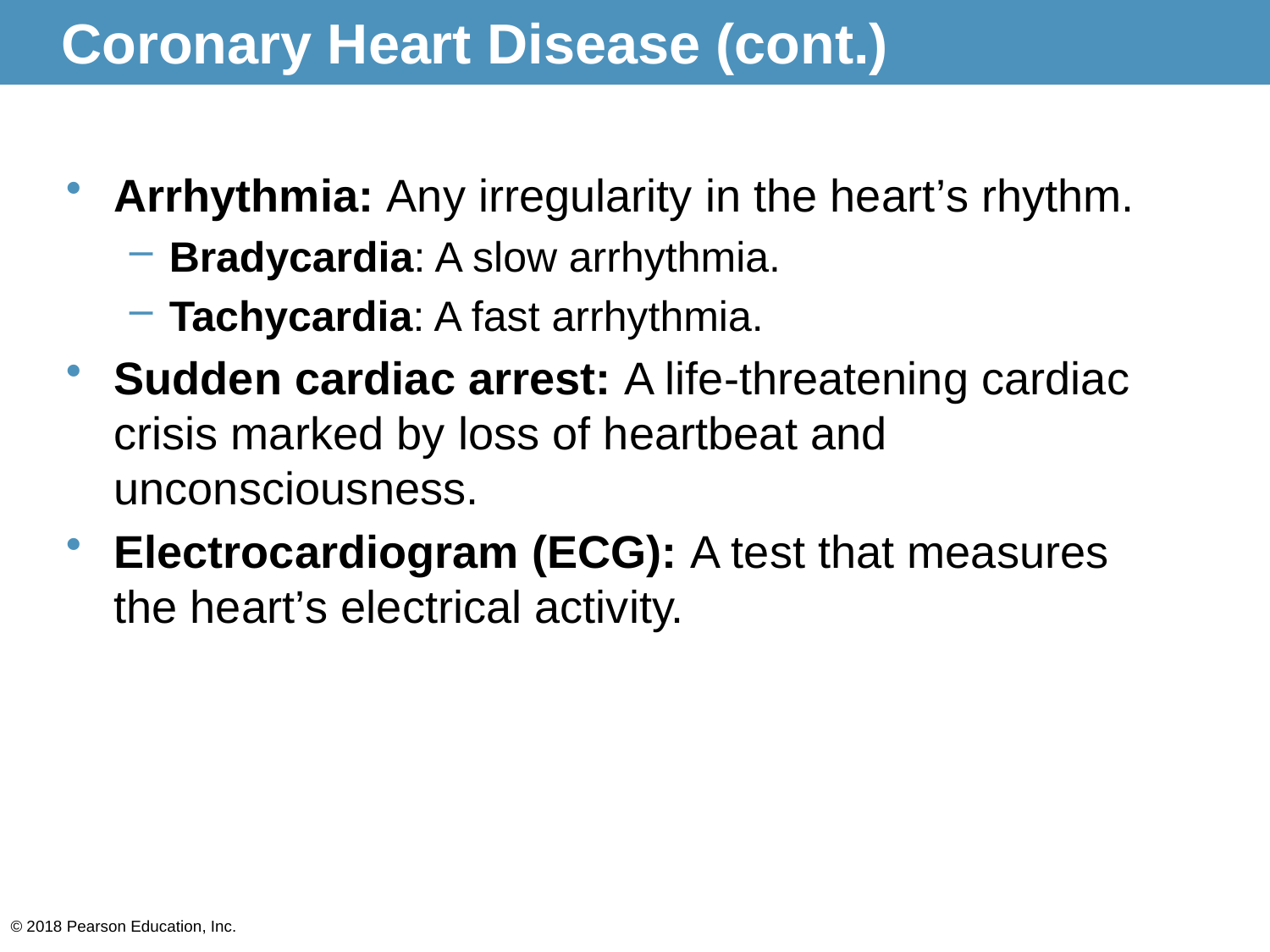

# Coronary Heart Disease (cont.)
Arrhythmia: Any irregularity in the heart’s rhythm.
Bradycardia: A slow arrhythmia.
Tachycardia: A fast arrhythmia.
Sudden cardiac arrest: A life-threatening cardiac crisis marked by loss of heartbeat and unconsciousness.
Electrocardiogram (ECG): A test that measures the heart’s electrical activity.